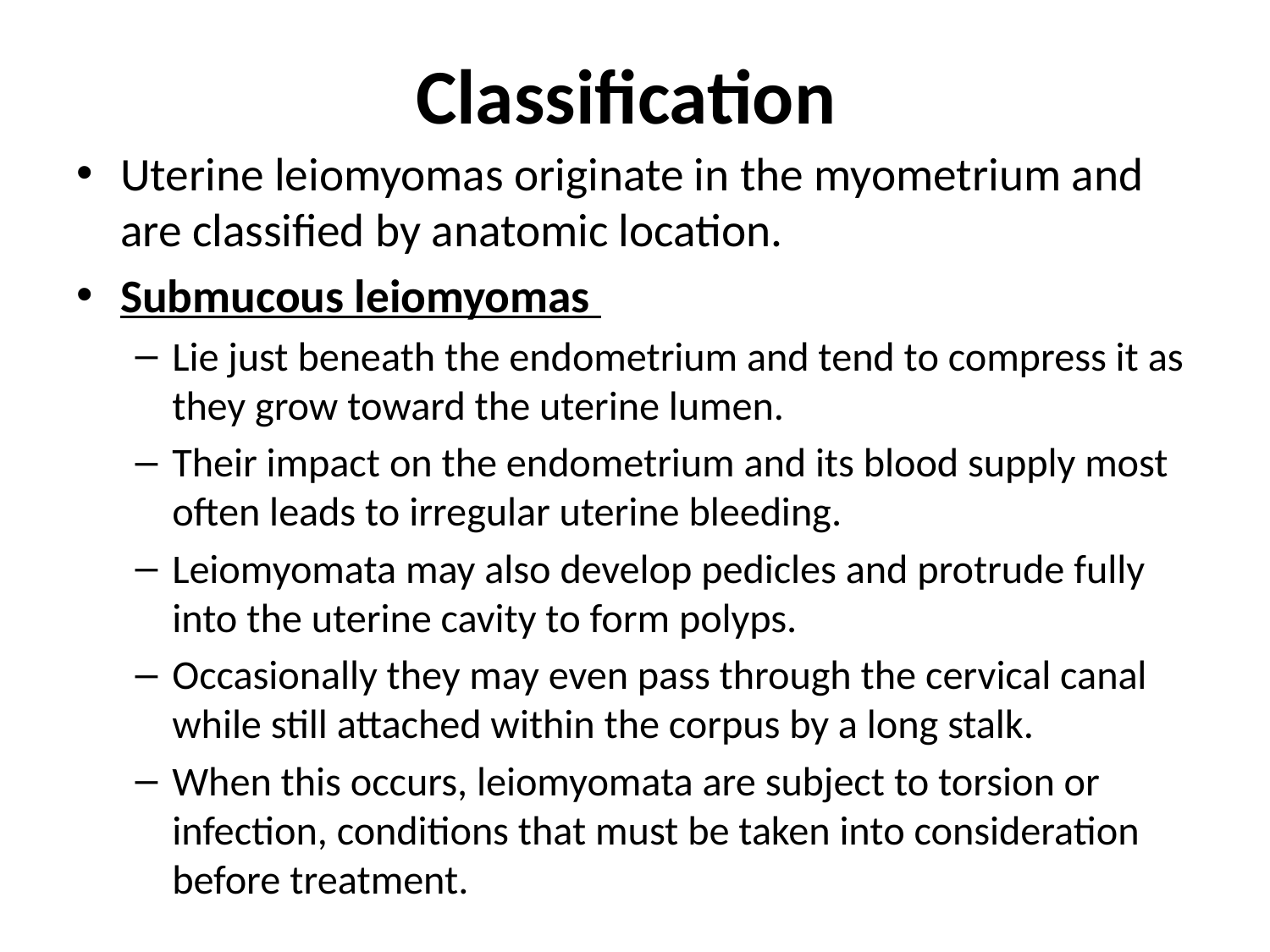

# Classification
Uterine leiomyomas originate in the myometrium and are classified by anatomic location.
Submucous leiomyomas
Lie just beneath the endometrium and tend to compress it as they grow toward the uterine lumen.
Their impact on the endometrium and its blood supply most often leads to irregular uterine bleeding.
Leiomyomata may also develop pedicles and protrude fully into the uterine cavity to form polyps.
Occasionally they may even pass through the cervical canal while still attached within the corpus by a long stalk.
When this occurs, leiomyomata are subject to torsion or infection, conditions that must be taken into consideration before treatment.